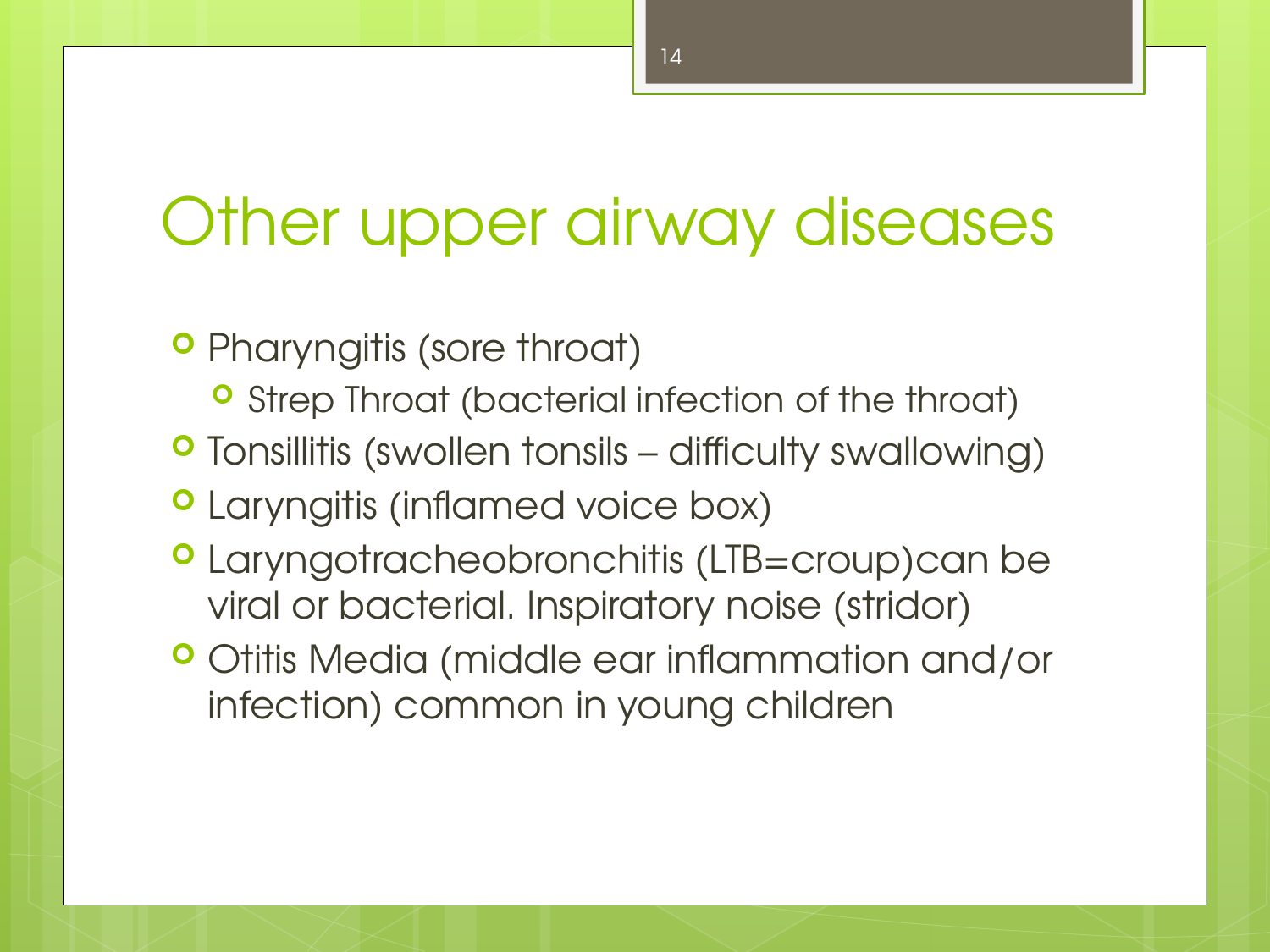

14
# Other upper airway diseases
Pharyngitis (sore throat)
Strep Throat (bacterial infection of the throat)
Tonsillitis (swollen tonsils – difficulty swallowing)
Laryngitis (inflamed voice box)
Laryngotracheobronchitis (LTB=croup)can be viral or bacterial. Inspiratory noise (stridor)
Otitis Media (middle ear inflammation and/or infection) common in young children